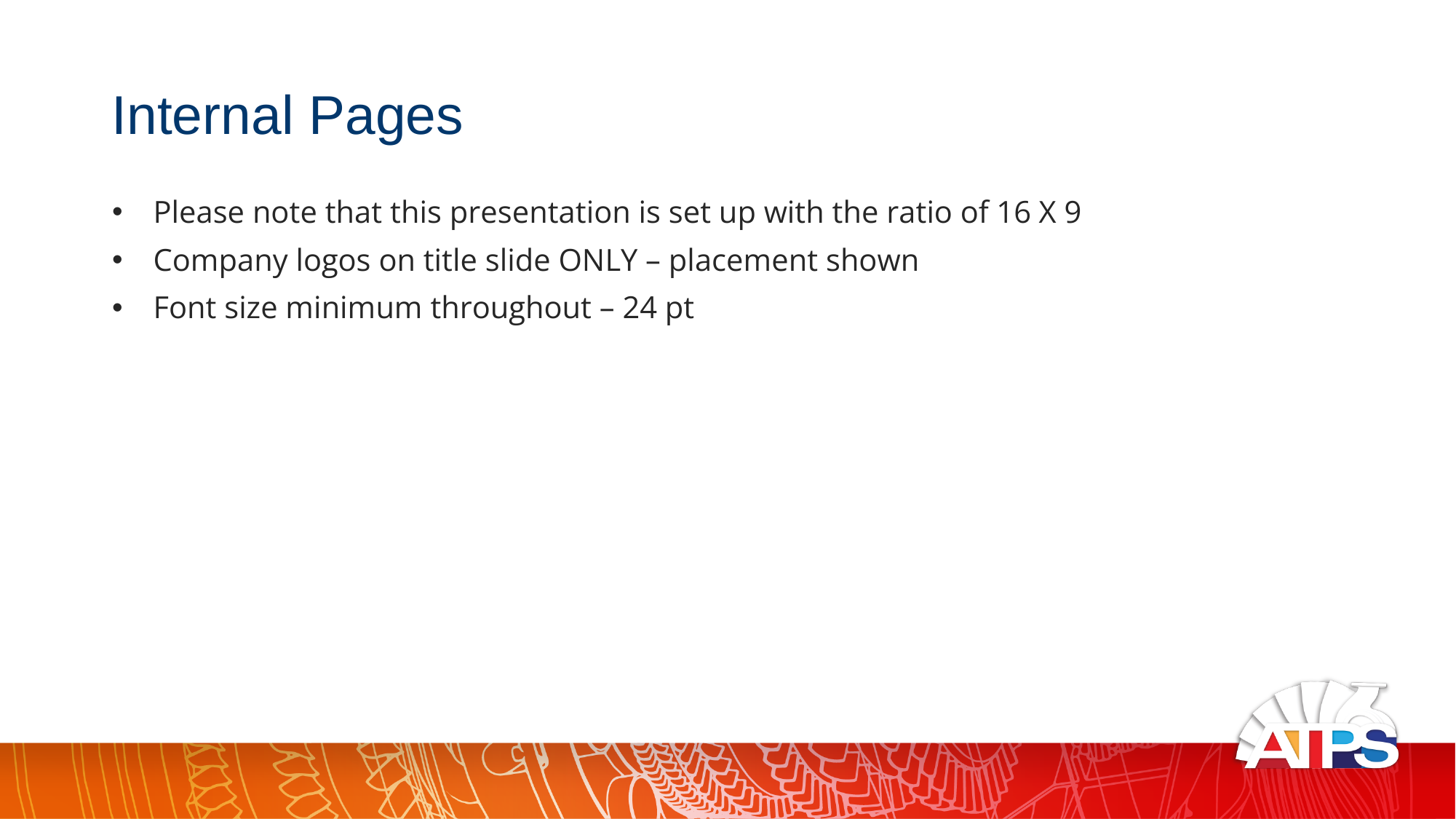

Internal Pages
Please note that this presentation is set up with the ratio of 16 X 9
Company logos on title slide ONLY – placement shown
Font size minimum throughout – 24 pt